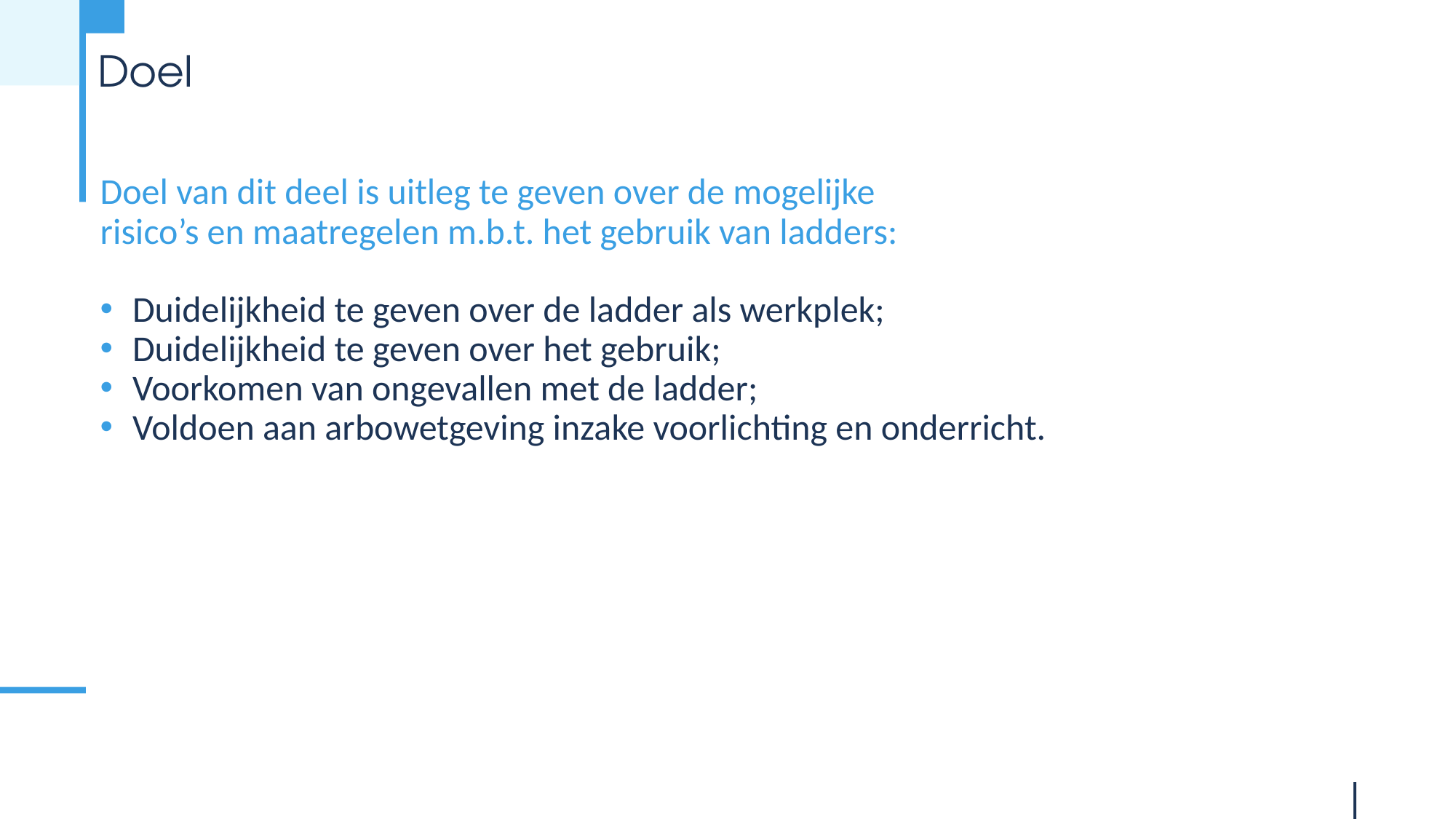

# Doel
Doel van dit deel is uitleg te geven over de mogelijke
risico’s en maatregelen m.b.t. het gebruik van ladders:

Duidelijkheid te geven over de ladder als werkplek;
Duidelijkheid te geven over het gebruik;
Voorkomen van ongevallen met de ladder;
Voldoen aan arbowetgeving inzake voorlichting en onderricht.